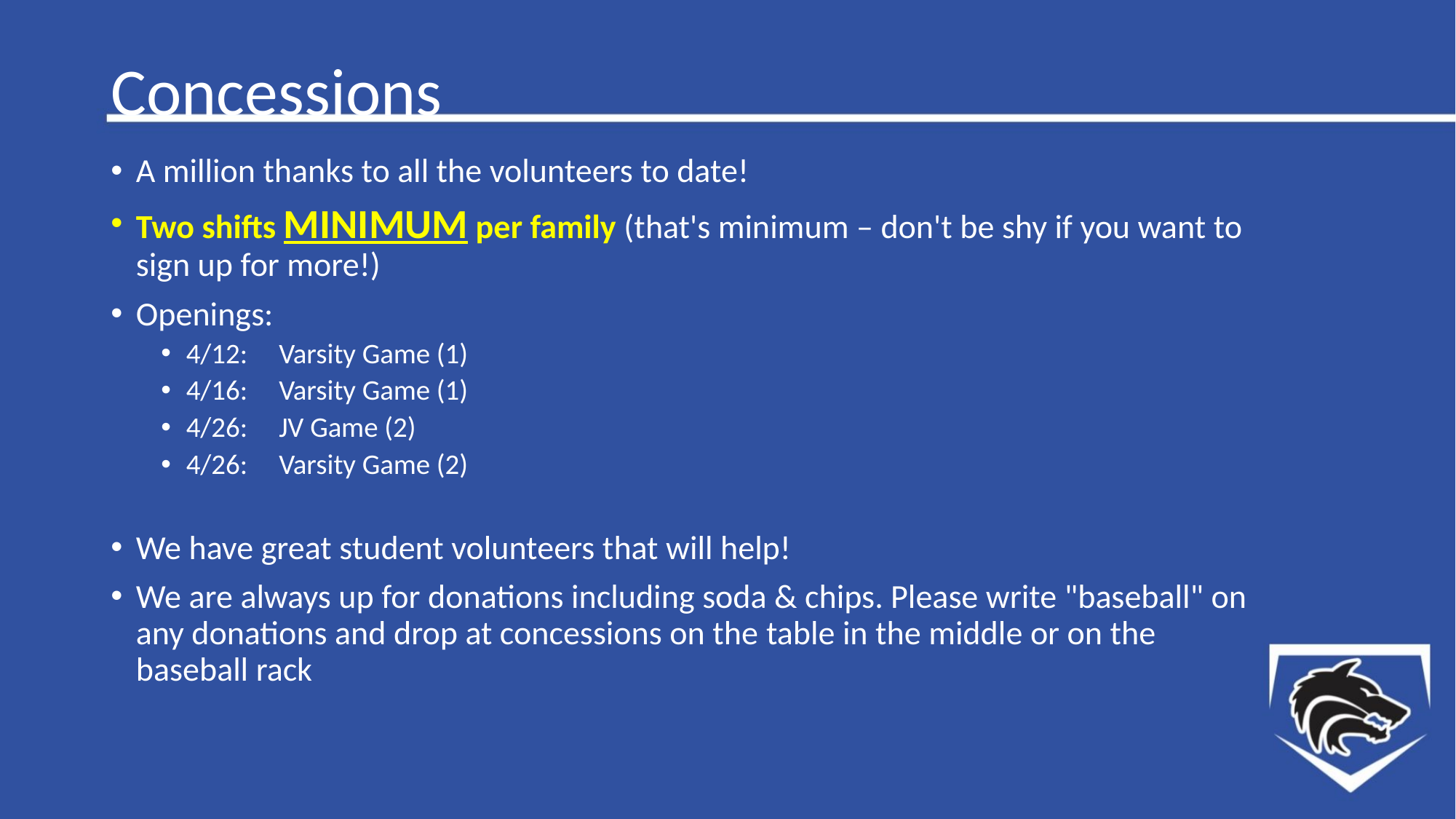

# Concessions
A million thanks to all the volunteers to date!
Two shifts MINIMUM per family (that's minimum – don't be shy if you want to sign up for more!)
Openings:
4/12:	Varsity Game (1)
4/16:	Varsity Game (1)
4/26:	JV Game (2)
4/26:	Varsity Game (2)

We have great student volunteers that will help!
We are always up for donations including soda & chips. Please write "baseball" on any donations and drop at concessions on the table in the middle or on the baseball rack